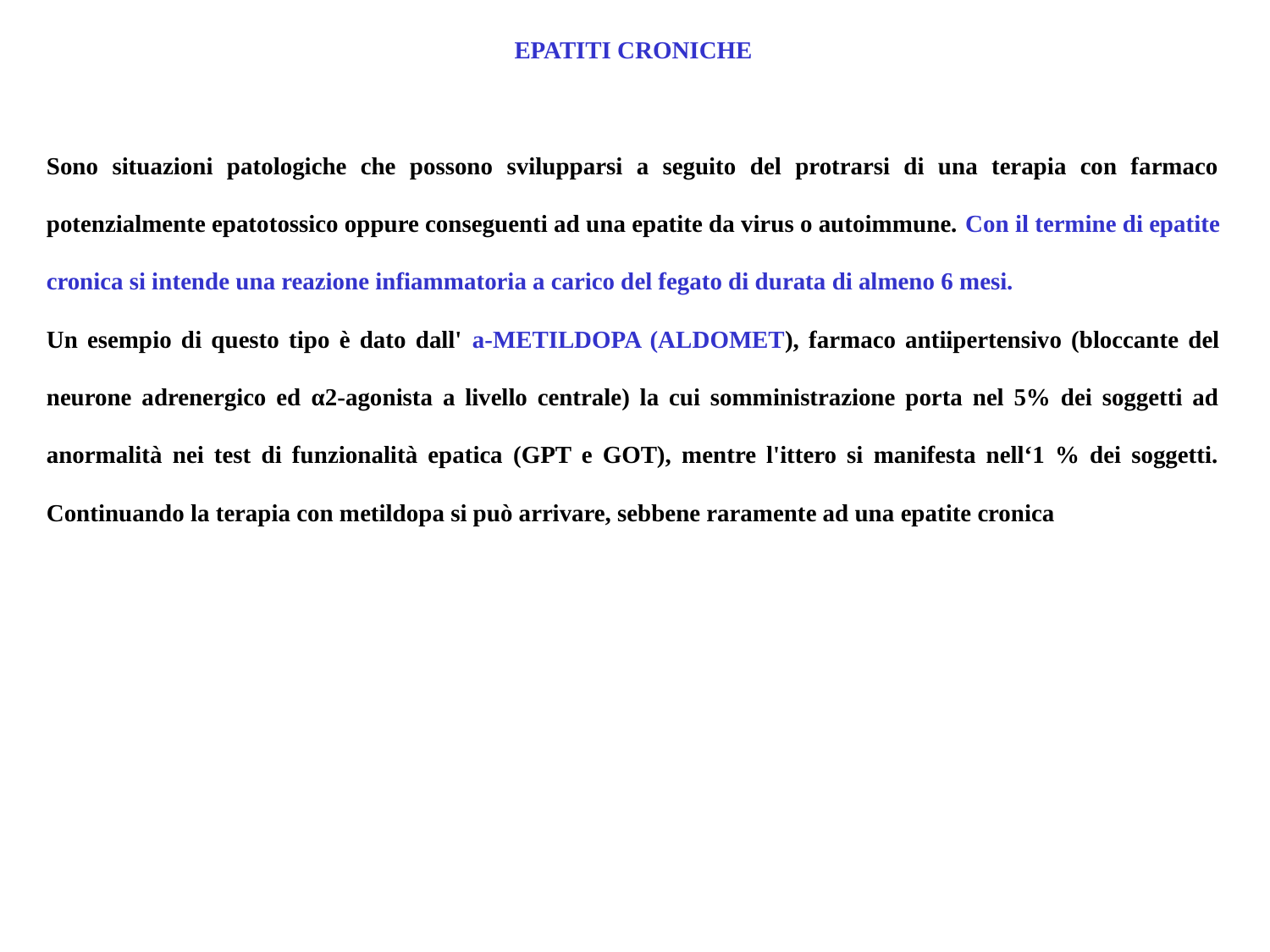

EPATITI CRONICHE

Sono situazioni patologiche che possono svilupparsi a seguito del protrarsi di una terapia con farmaco potenzialmente epatotossico oppure conseguenti ad una epatite da virus o autoimmune. Con il termine di epatite cronica si intende una reazione infiammatoria a carico del fegato di durata di almeno 6 mesi.
Un esempio di questo tipo è dato dall' a-METILDOPA (ALDOMET), farmaco antiipertensivo (bloccante del neurone adrenergico ed α2-agonista a livello centrale) la cui somministrazione porta nel 5% dei soggetti ad anormalità nei test di funzionalità epatica (GPT e GOT), mentre l'ittero si manifesta nell‘1 % dei soggetti. Continuando la terapia con metildopa si può arrivare, sebbene raramente ad una epatite cronica